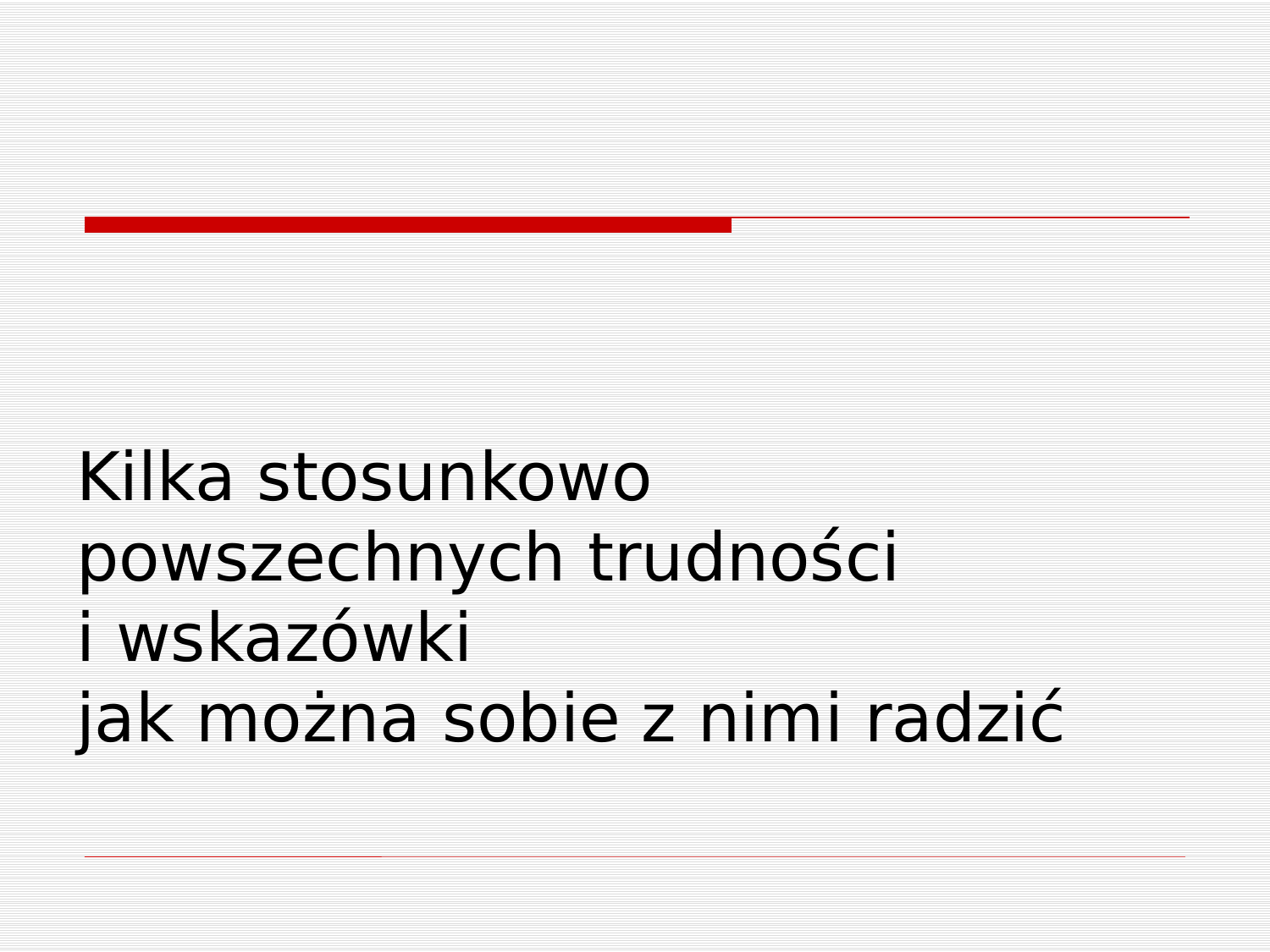

# Kilka stosunkowo powszechnych trudności i wskazówki jak można sobie z nimi radzić